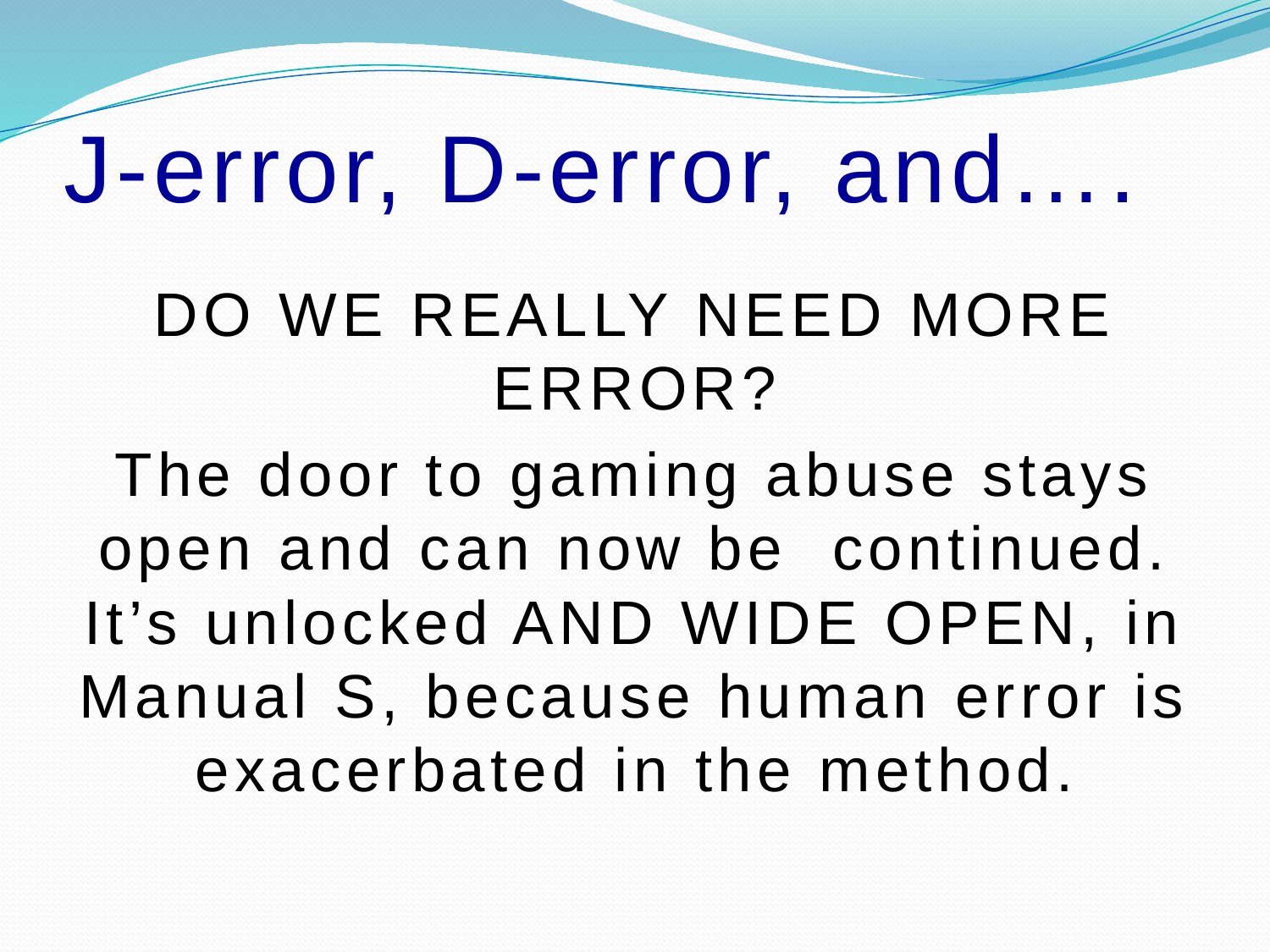

# J-error, D-error, and….
DO WE REALLY NEED MORE ERROR?
The door to gaming abuse stays open and can now be  continued. It’s unlocked AND WIDE OPEN, in Manual S, because human error is exacerbated in the method.